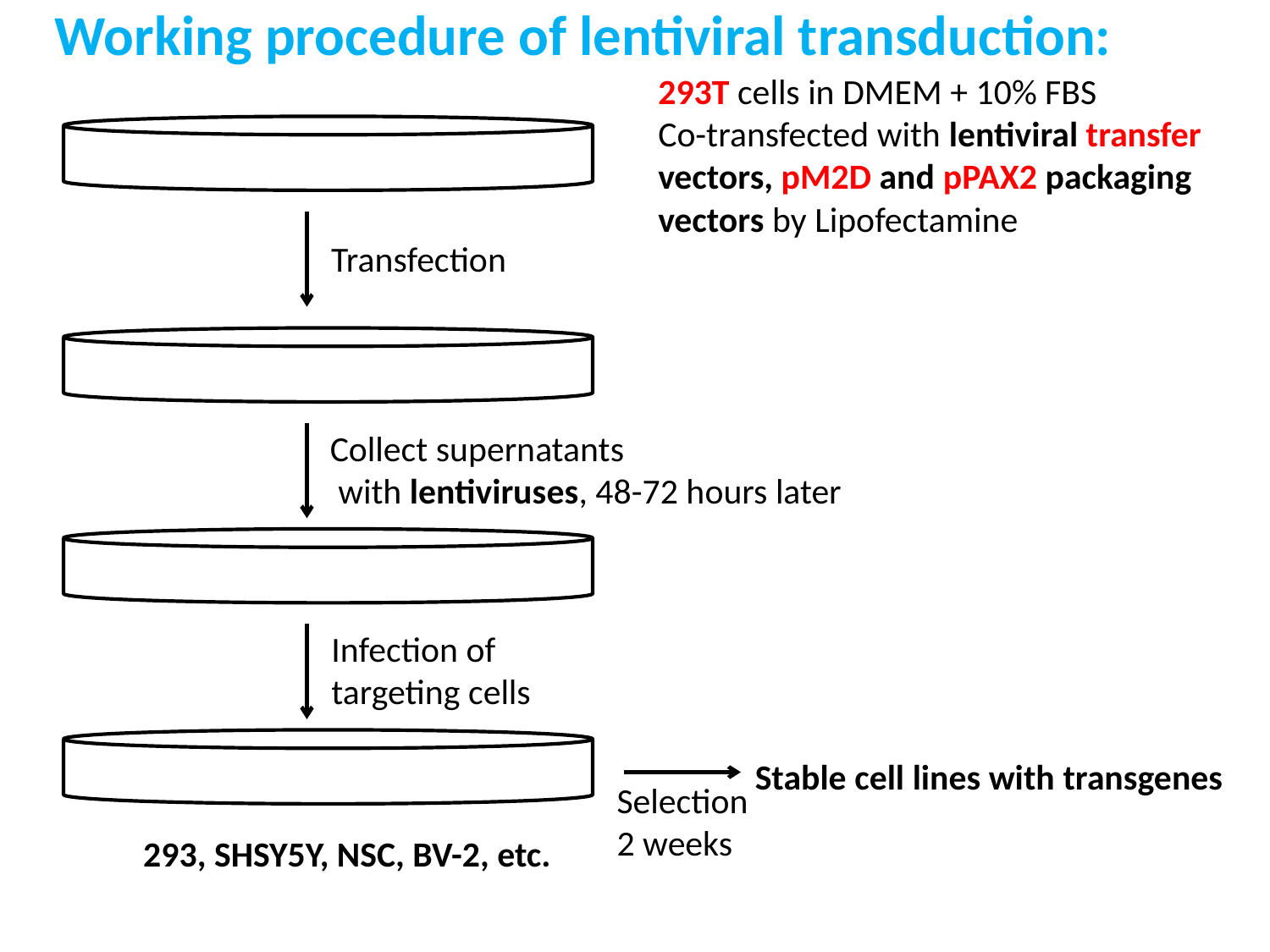

Working procedure of lentiviral transduction:
293T cells in DMEM + 10% FBS
Co-transfected with lentiviral transfer vectors, pM2D and pPAX2 packaging vectors by Lipofectamine

Transfection

Collect supernatants
 with lentiviruses, 48-72 hours later

Infection of
targeting cells

Stable cell lines with transgenes
Selection
2 weeks
293, SHSY5Y, NSC, BV-2, etc.